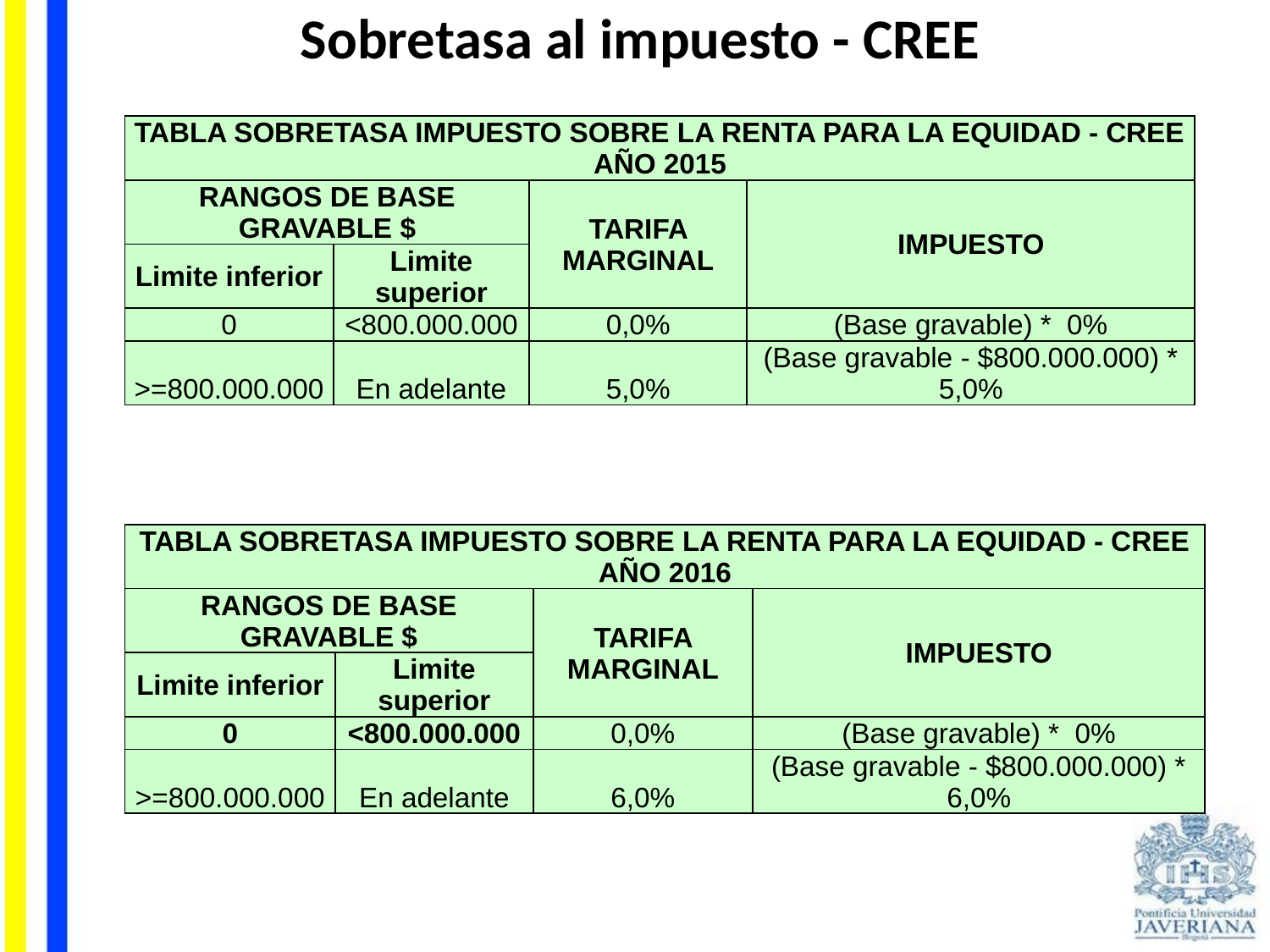

Sobretasa al impuesto - CREE
| TABLA SOBRETASA IMPUESTO SOBRE LA RENTA PARA LA EQUIDAD - CREE AÑO 2015 |  |  |  |
| --- | --- | --- | --- |
| RANGOS DE BASE GRAVABLE $ |  | TARIFA MARGINAL | IMPUESTO |
| Limite inferior | Limite superior |  |  |
| 0 | <800.000.000 | 0,0% | (Base gravable) \* 0% |
| >=800.000.000 | En adelante | 5,0% | (Base gravable - $800.000.000) \* 5,0% |
| TABLA SOBRETASA IMPUESTO SOBRE LA RENTA PARA LA EQUIDAD - CREE AÑO 2016 |  |  |  |
| --- | --- | --- | --- |
| RANGOS DE BASE GRAVABLE $ |  | TARIFA MARGINAL | IMPUESTO |
| Limite inferior | Limite superior |  |  |
| 0 | <800.000.000 | 0,0% | (Base gravable) \* 0% |
| >=800.000.000 | En adelante | 6,0% | (Base gravable - $800.000.000) \* 6,0% |